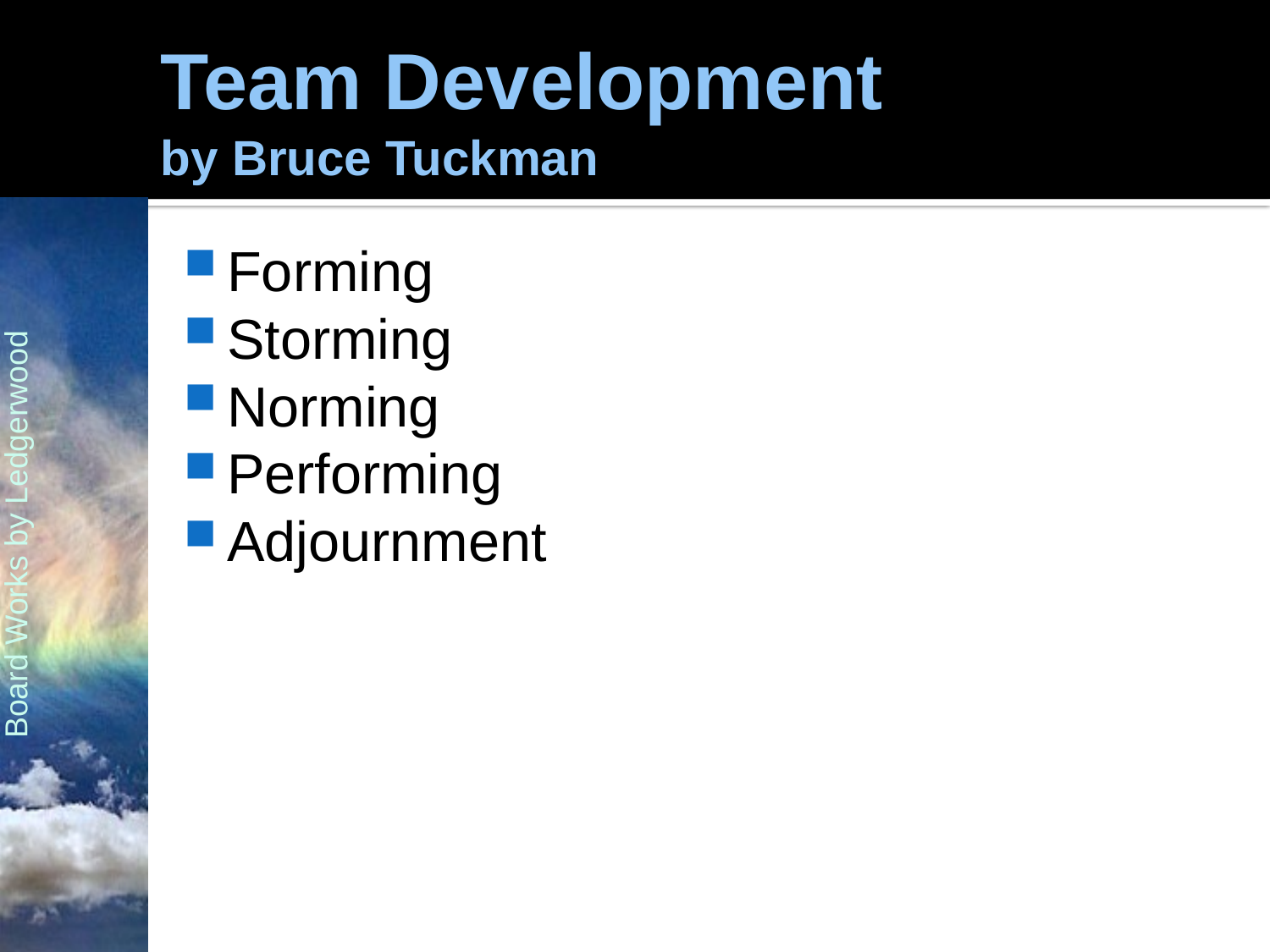

# Team Development by Bruce Tuckman
Forming
Storming
Norming
Performing
Adjournment